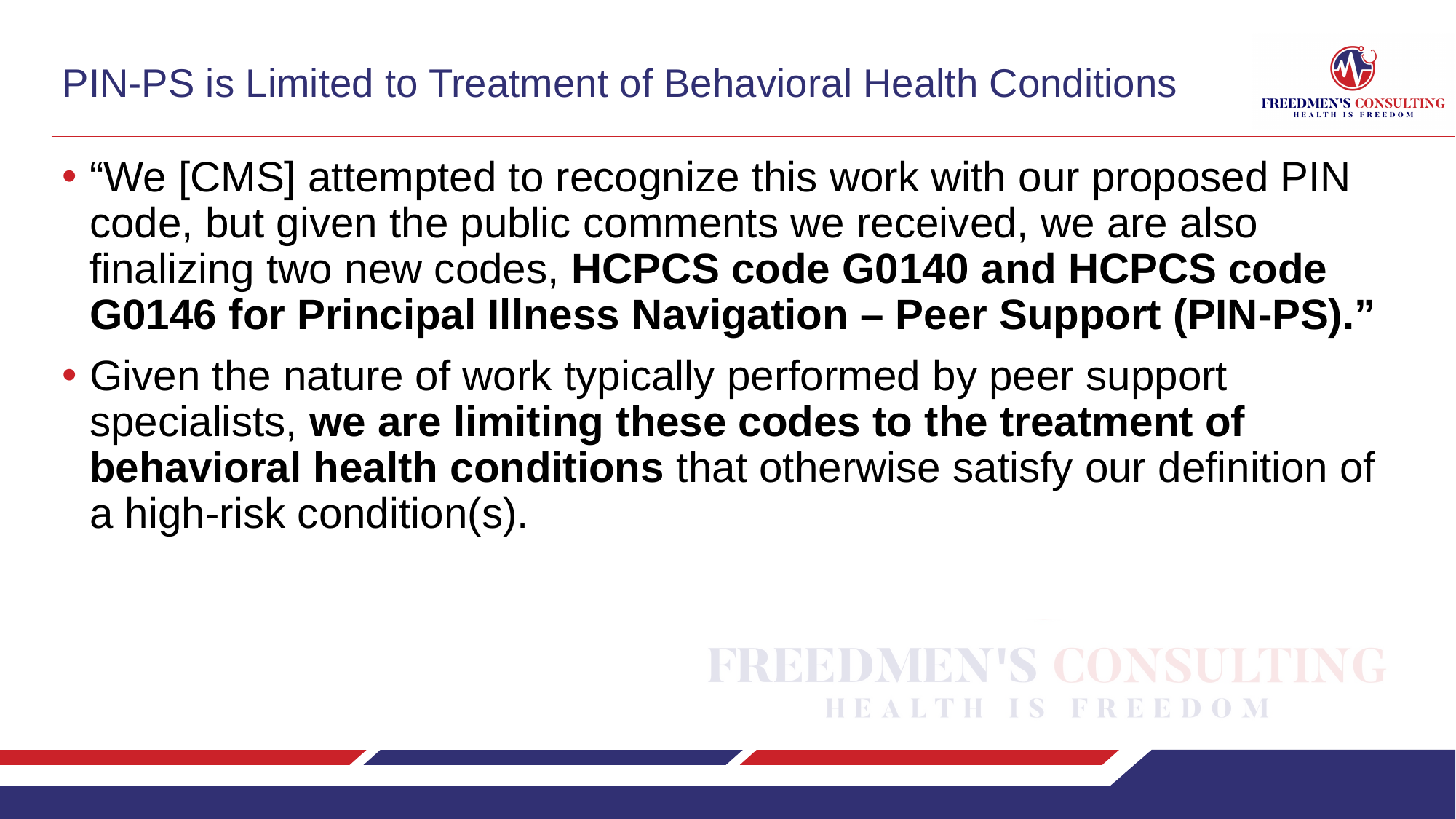

# PIN-PS is Limited to Treatment of Behavioral Health Conditions
“We [CMS] attempted to recognize this work with our proposed PIN code, but given the public comments we received, we are also finalizing two new codes, HCPCS code G0140 and HCPCS code G0146 for Principal Illness Navigation – Peer Support (PIN-PS).”
Given the nature of work typically performed by peer support specialists, we are limiting these codes to the treatment of behavioral health conditions that otherwise satisfy our definition of a high-risk condition(s).